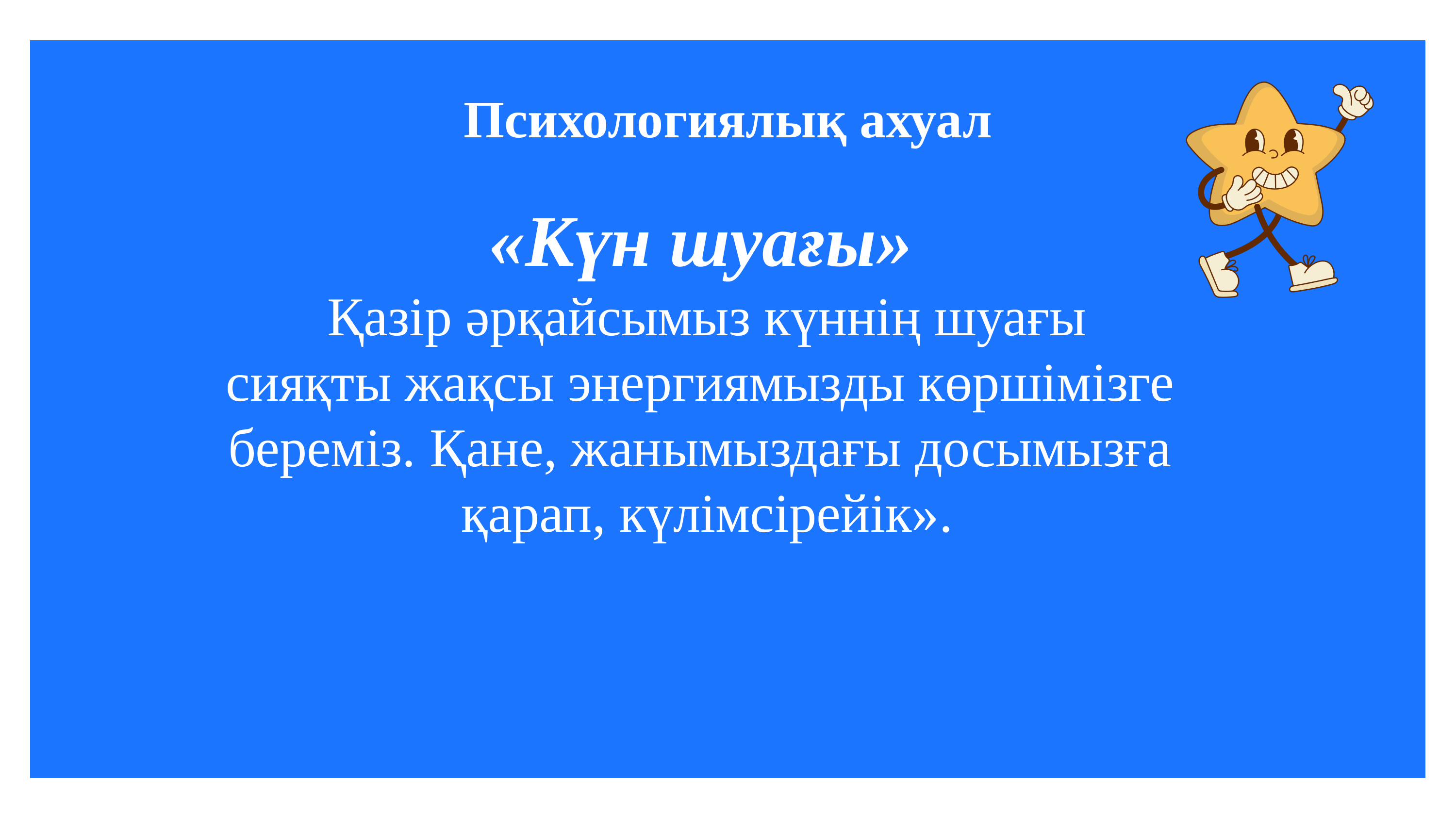

Психологиялық ахуал

 «Күн шуағы»
 Қазір әрқайсымыз күннің шуағы
 сияқты жақсы энергиямызды көршімізге
береміз. Қане, жанымыздағы досымызға
 қарап, күлімсірейік».